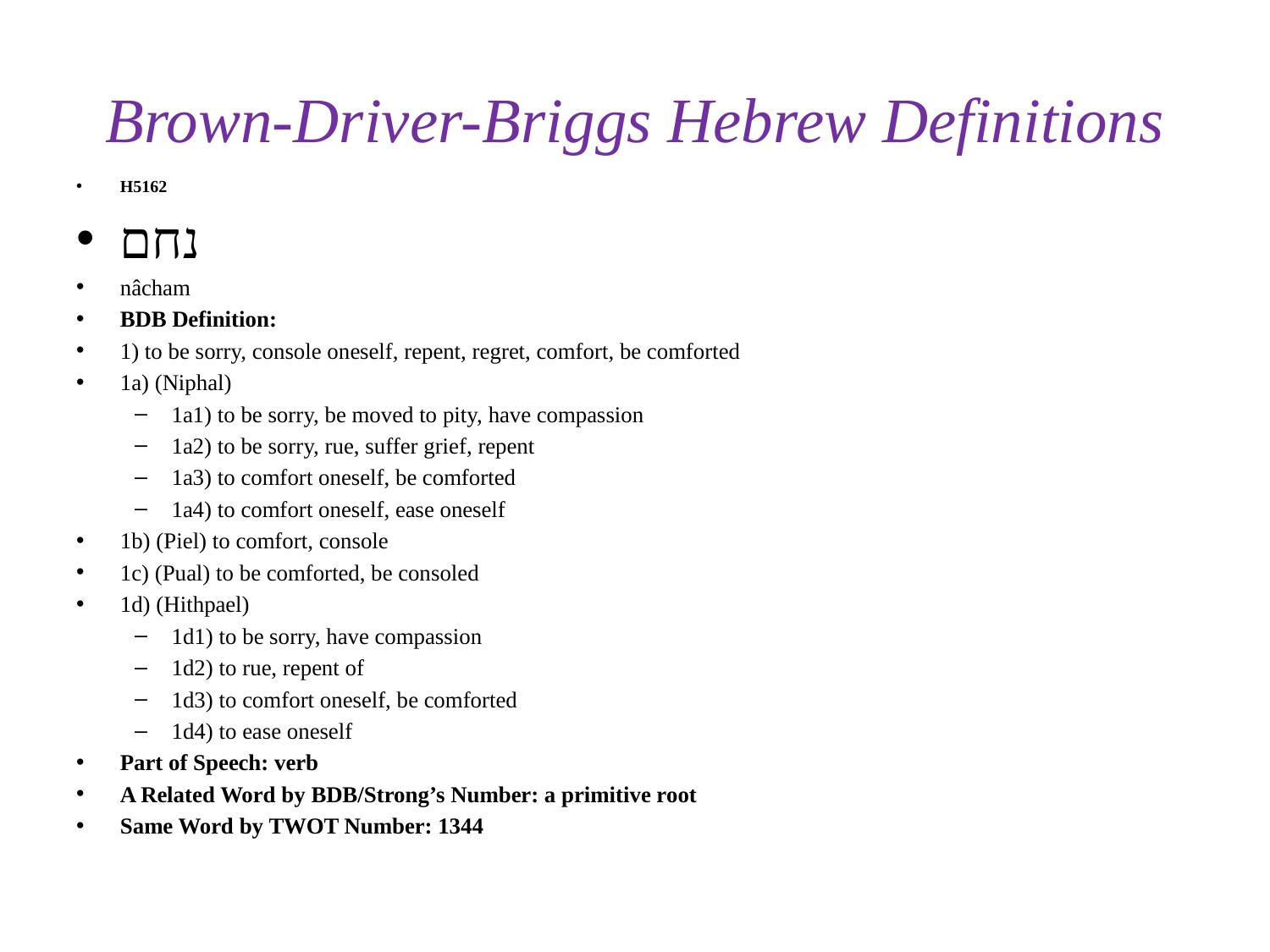

# Brown-Driver-Briggs Hebrew Definitions
H5162
נחם
nâcham
BDB Definition:
1) to be sorry, console oneself, repent, regret, comfort, be comforted
1a) (Niphal)
1a1) to be sorry, be moved to pity, have compassion
1a2) to be sorry, rue, suffer grief, repent
1a3) to comfort oneself, be comforted
1a4) to comfort oneself, ease oneself
1b) (Piel) to comfort, console
1c) (Pual) to be comforted, be consoled
1d) (Hithpael)
1d1) to be sorry, have compassion
1d2) to rue, repent of
1d3) to comfort oneself, be comforted
1d4) to ease oneself
Part of Speech: verb
A Related Word by BDB/Strong’s Number: a primitive root
Same Word by TWOT Number: 1344